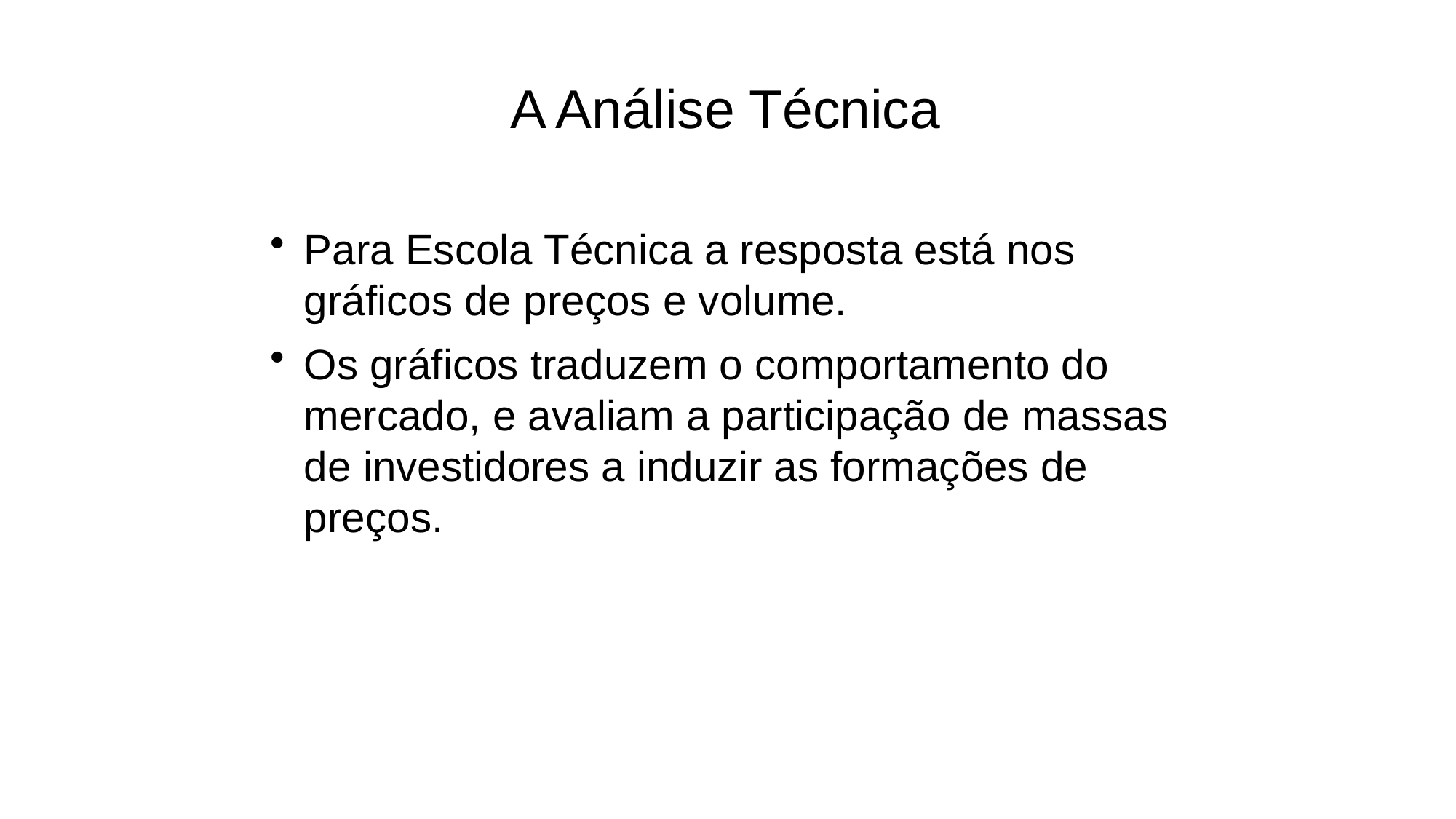

A Análise Técnica
Para Escola Técnica a resposta está nos gráficos de preços e volume.
Os gráficos traduzem o comportamento do mercado, e avaliam a participação de massas de investidores a induzir as formações de preços.